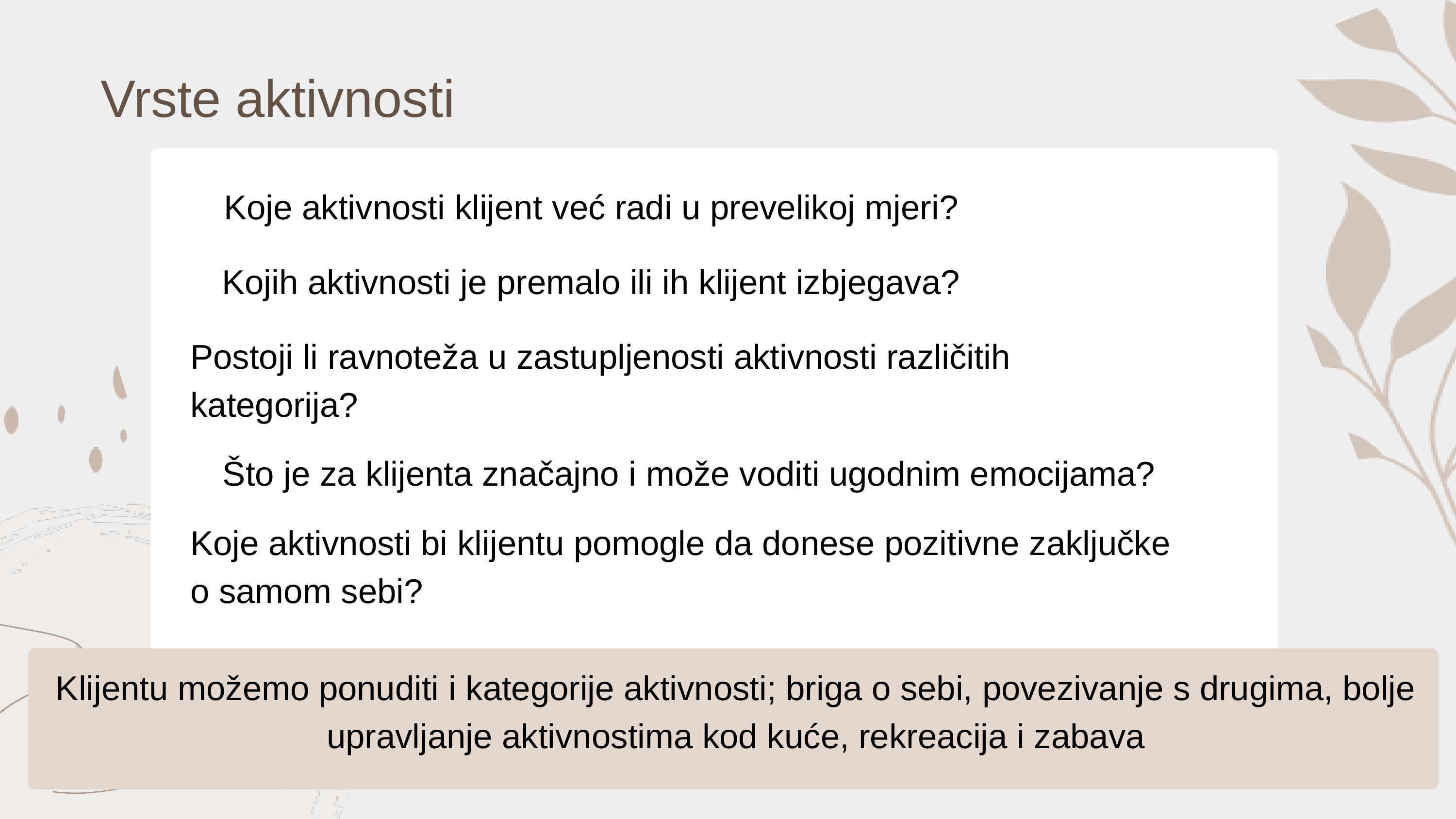

Vrste aktivnosti

Koje aktivnosti klijent već radi u prevelikoj mjeri?
Kojih aktivnosti je premalo ili ih klijent izbjegava?

Postoji li ravnoteža u zastupljenosti aktivnosti različitih
kategorija?
Što je za klijenta značajno i može voditi ugodnim emocijama?

Koje aktivnosti bi klijentu pomogle da donese pozitivne zaključke
o samom sebi?

Klijentu možemo ponuditi i kategorije aktivnosti; briga o sebi, povezivanje s drugima, bolje upravljanje aktivnostima kod kuće, rekreacija i zabava